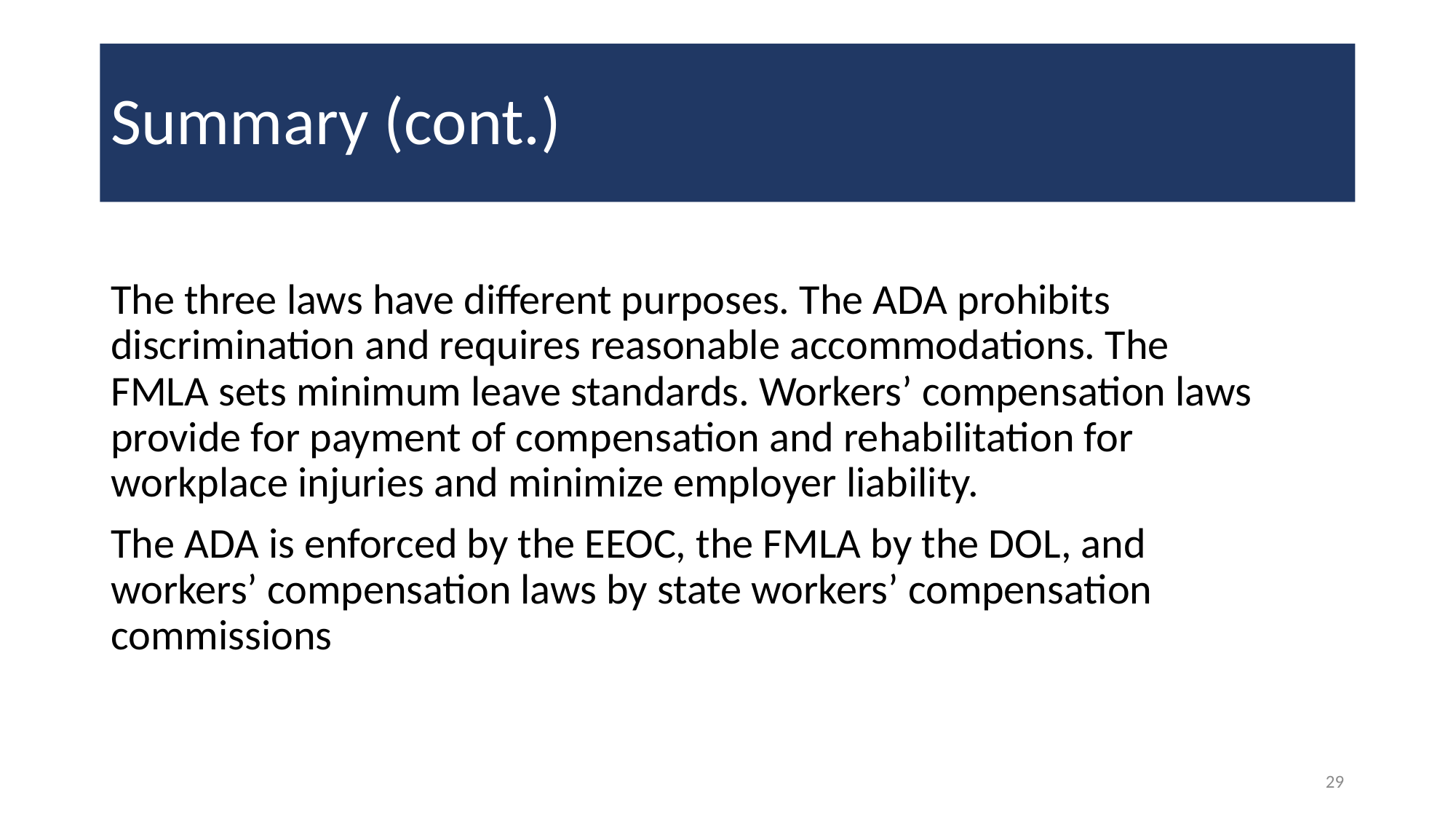

# Summary (cont.)
The three laws have different purposes. The ADA prohibits discrimination and requires reasonable accommodations. The FMLA sets minimum leave standards. Workers’ compensation laws provide for payment of compensation and rehabilitation for workplace injuries and minimize employer liability.
The ADA is enforced by the EEOC, the FMLA by the DOL, and workers’ compensation laws by state workers’ compensation commissions
29